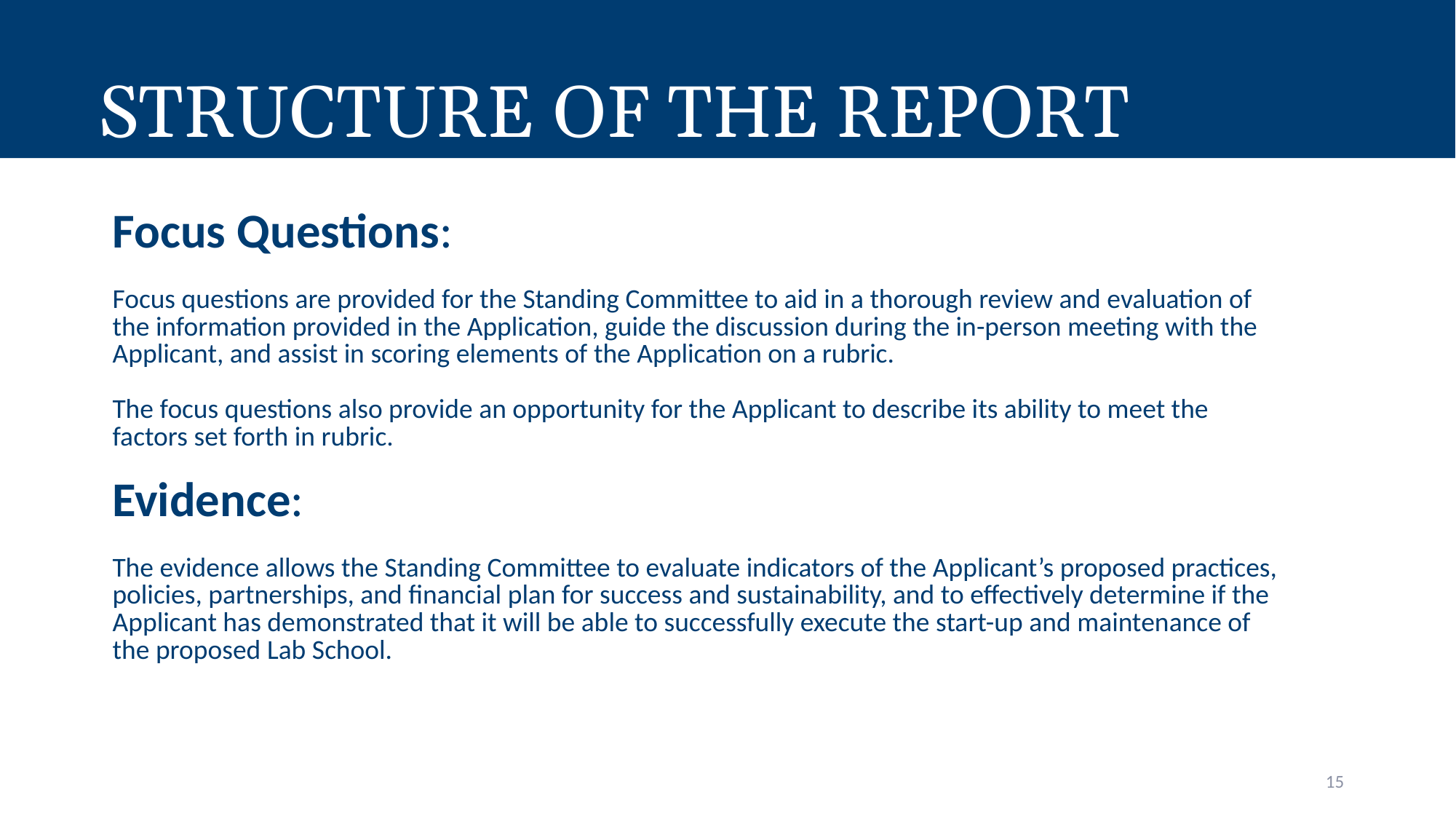

# Structure of the Report
| Focus Questions: Focus questions are provided for the Standing Committee to aid in a thorough review and evaluation of the information provided in the Application, guide the discussion during the in-person meeting with the Applicant, and assist in scoring elements of the Application on a rubric. The focus questions also provide an opportunity for the Applicant to describe its ability to meet the factors set forth in rubric. Evidence: The evidence allows the Standing Committee to evaluate indicators of the Applicant’s proposed practices, policies, partnerships, and financial plan for success and sustainability, and to effectively determine if the Applicant has demonstrated that it will be able to successfully execute the start-up and maintenance of the proposed Lab School. |
| --- |
15